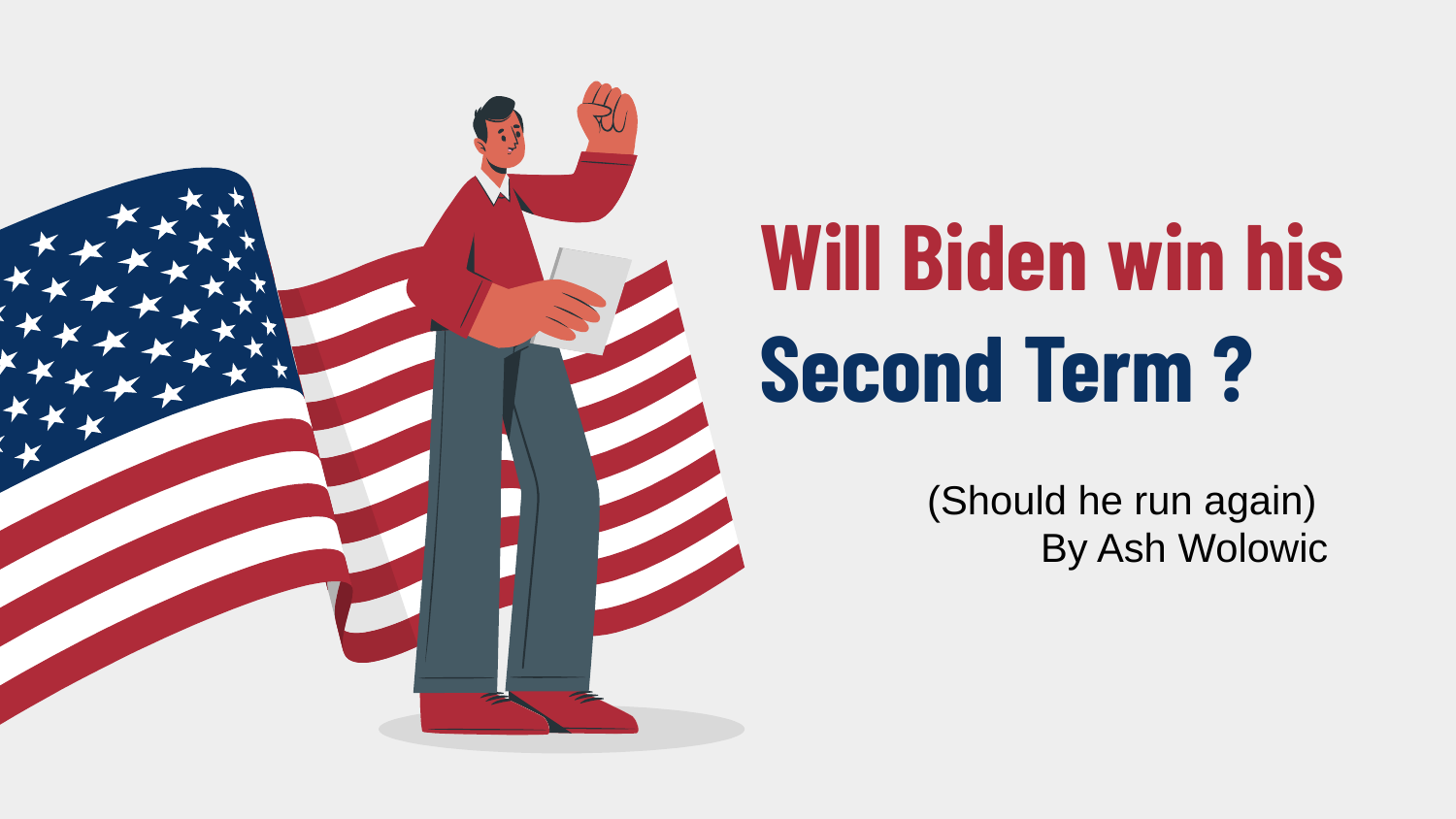

# Will Biden win his Second Term ?

(Should he run again)
By Ash Wolowic